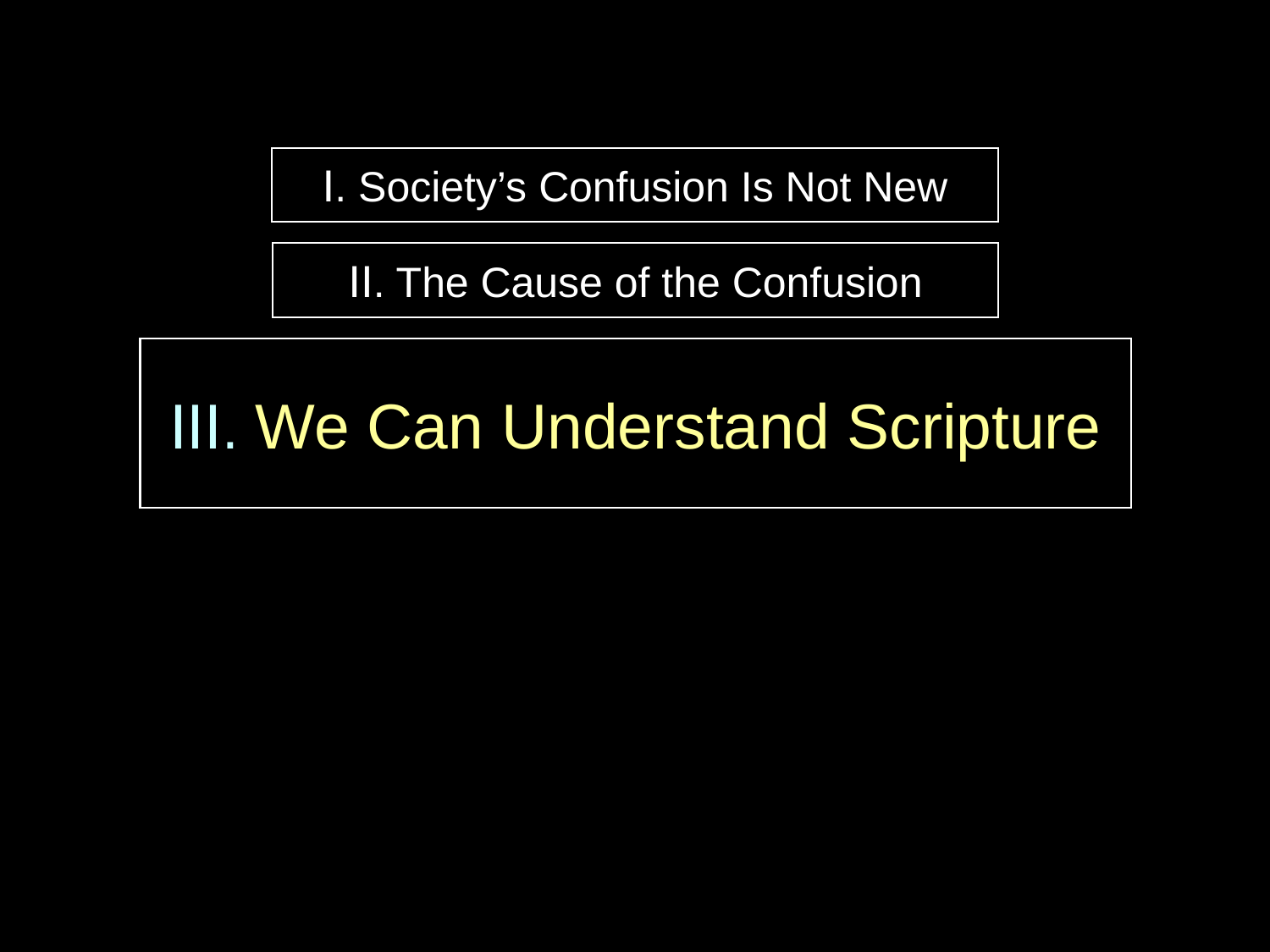

I. Society’s Confusion Is Not New
II. The Cause of the Confusion
III. We Can Understand Scripture